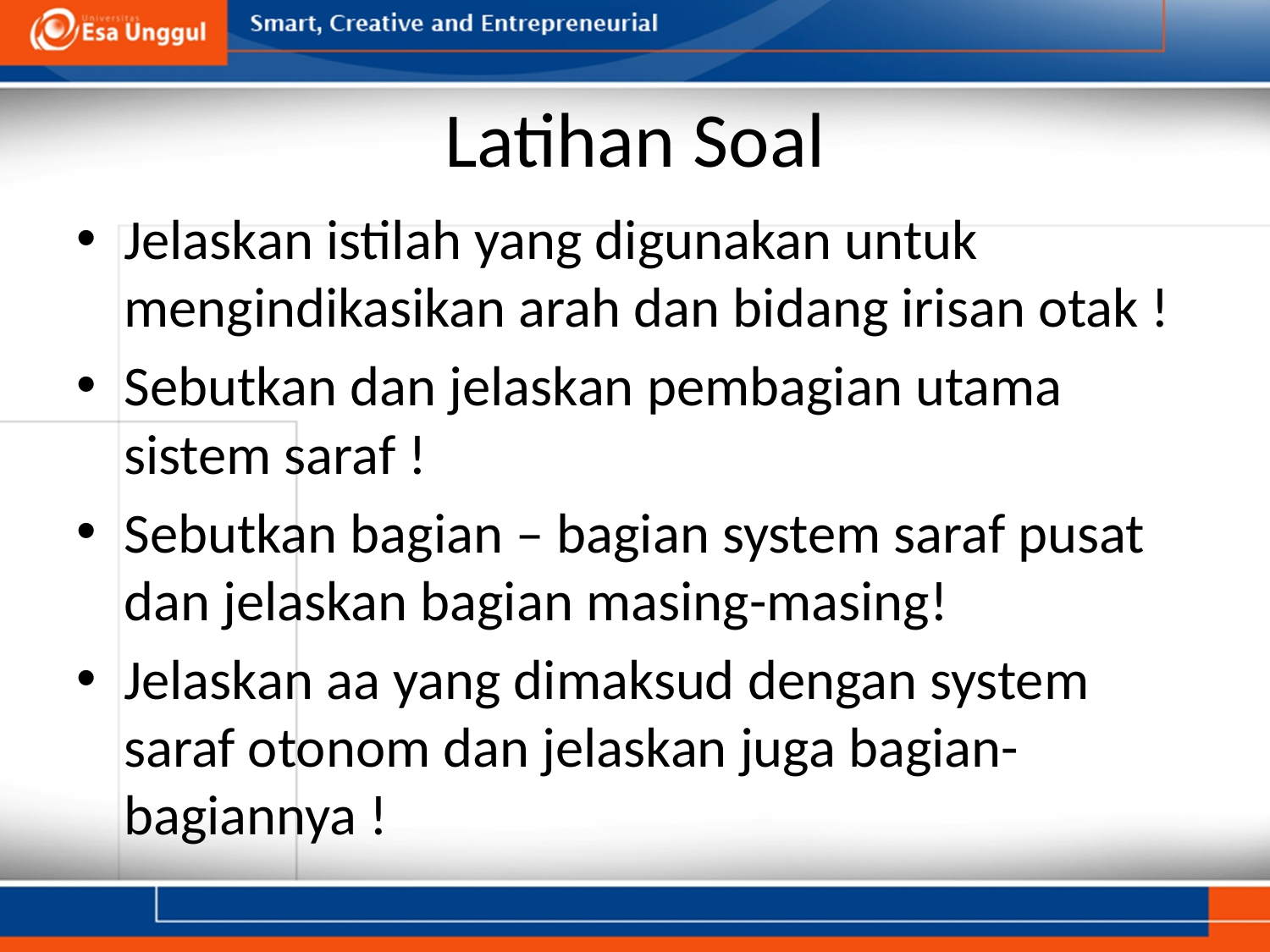

# Latihan Soal
Jelaskan istilah yang digunakan untuk mengindikasikan arah dan bidang irisan otak !
Sebutkan dan jelaskan pembagian utama sistem saraf !
Sebutkan bagian – bagian system saraf pusat dan jelaskan bagian masing-masing!
Jelaskan aa yang dimaksud dengan system saraf otonom dan jelaskan juga bagian-bagiannya !